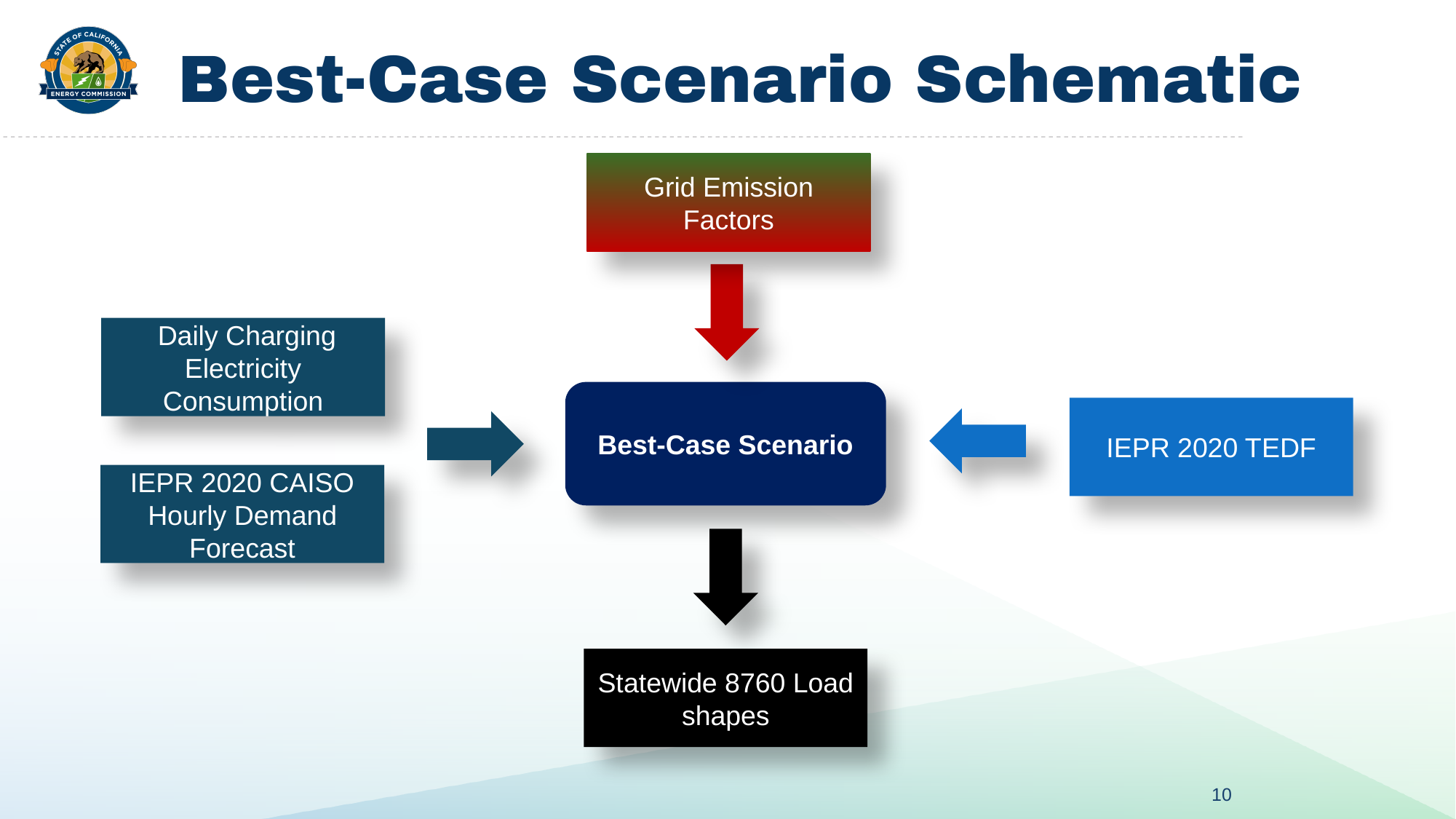

# Best-Case Scenario Schematic
Grid Emission Factors

Best-Case Scenario

Statewide 8760 Load shapes
IEPR 2020 TEDF

 Daily Charging Electricity Consumption

IEPR 2020 CAISO Hourly Demand Forecast

10